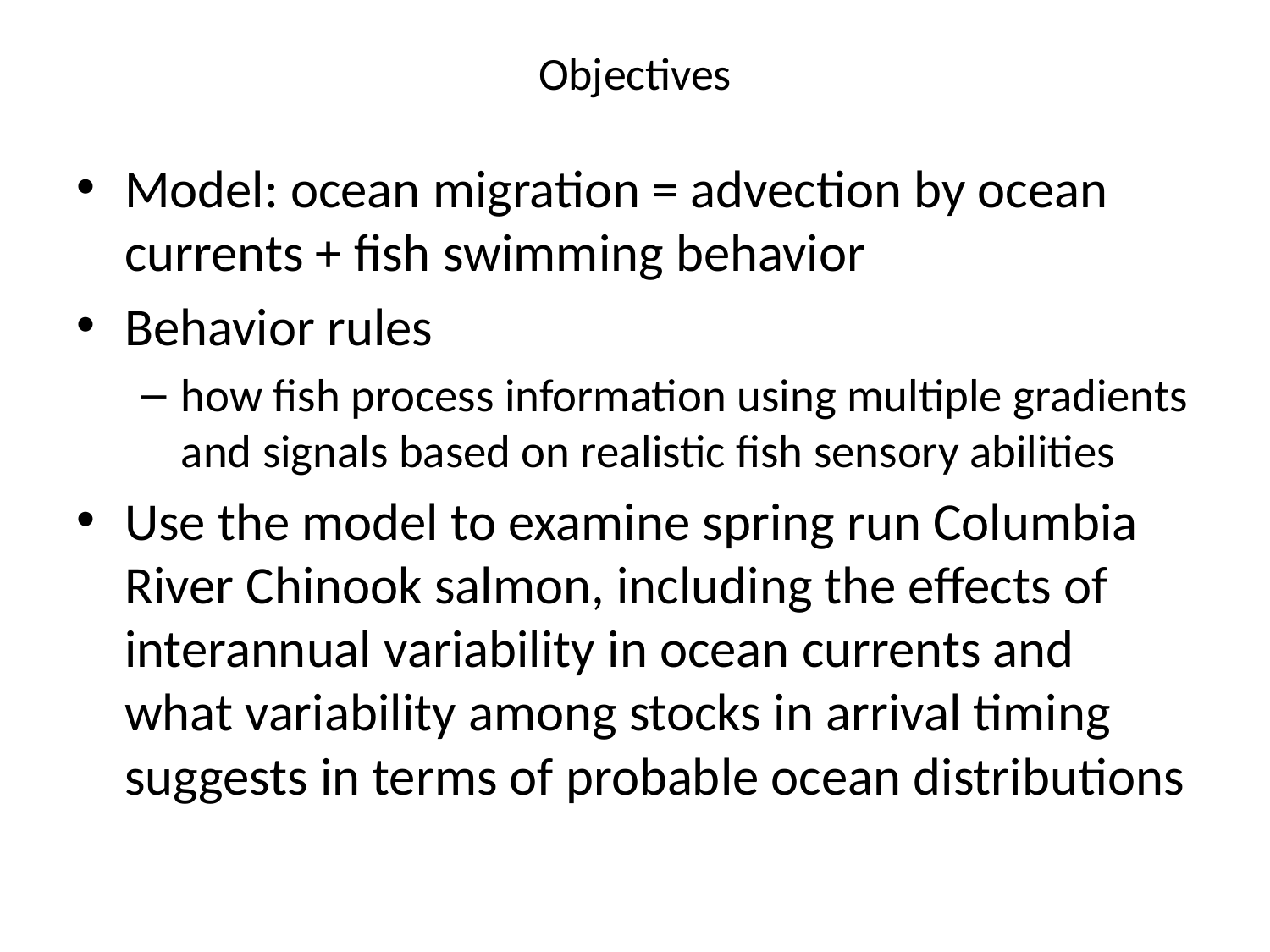

# Objectives
Model: ocean migration = advection by ocean currents + fish swimming behavior
Behavior rules
how fish process information using multiple gradients and signals based on realistic fish sensory abilities
Use the model to examine spring run Columbia River Chinook salmon, including the effects of interannual variability in ocean currents and what variability among stocks in arrival timing suggests in terms of probable ocean distributions